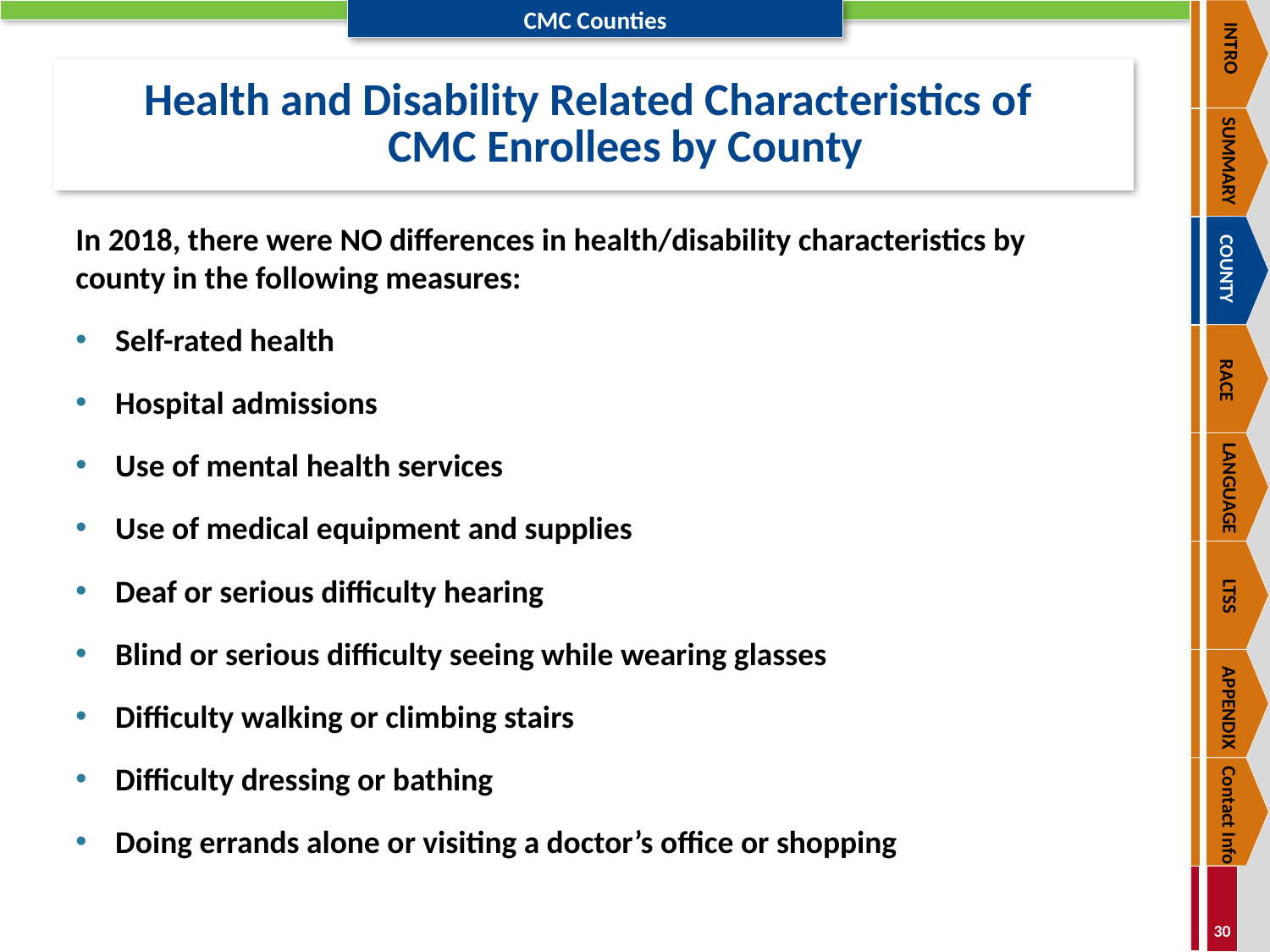

INTRO
SUMMARY
COUNTY
RACE
LANGUAGE
LTSS
APPENDIX
Contact Info
# Health and Disability Related Characteristics of CMC Enrollees by County
In 2018, there were NO differences in health/disability characteristics by county in the following measures:
Self-rated health
Hospital admissions
Use of mental health services
Use of medical equipment and supplies
Deaf or serious difficulty hearing
Blind or serious difficulty seeing while wearing glasses
Difficulty walking or climbing stairs
Difficulty dressing or bathing
Doing errands alone or visiting a doctor’s office or shopping